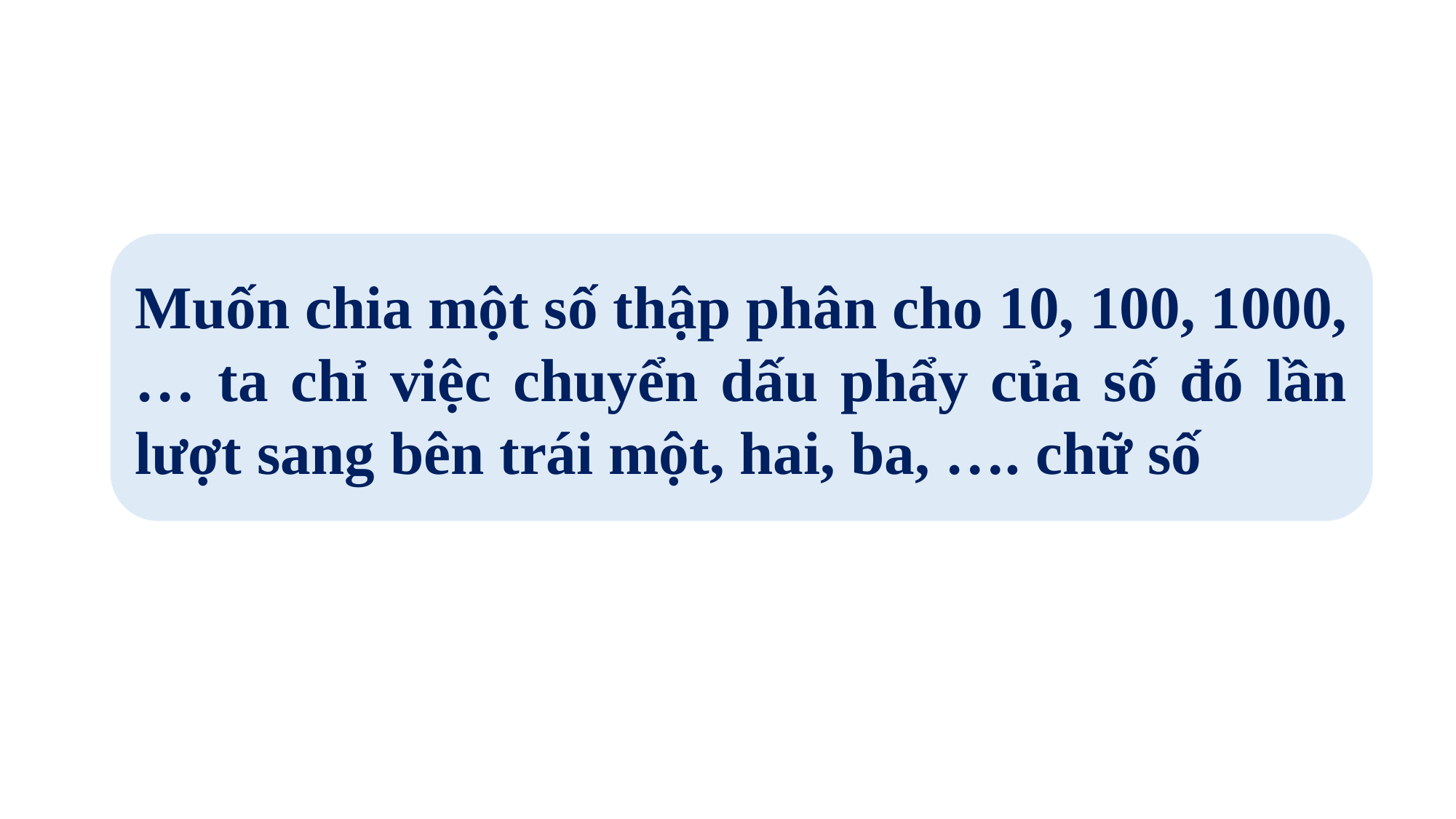

Muốn chia một số thập phân cho 10, 100, 1000, … ta chỉ việc chuyển dấu phẩy của số đó lần lượt sang bên trái một, hai, ba, …. chữ số